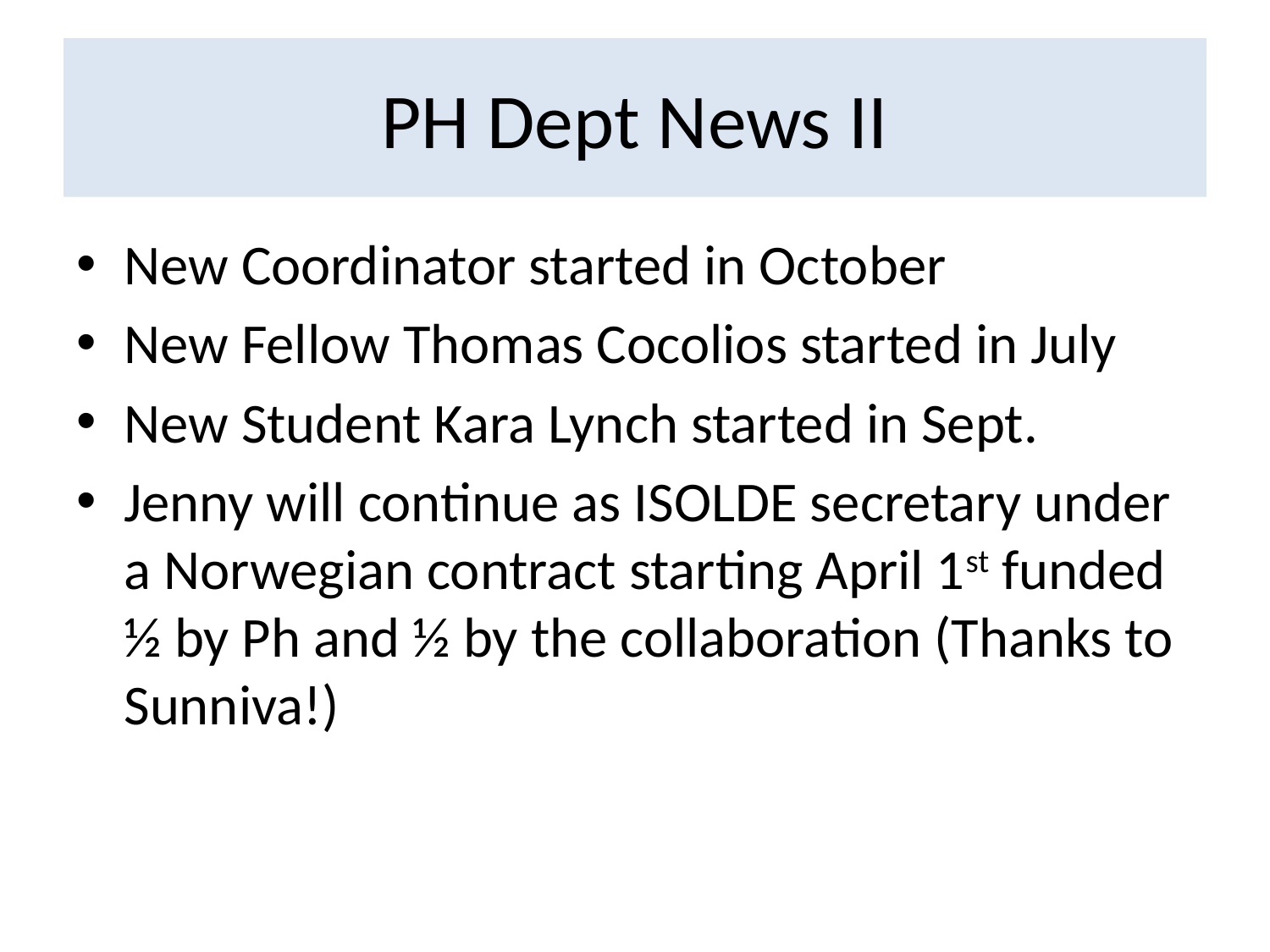

# PH Dept News II
New Coordinator started in October
New Fellow Thomas Cocolios started in July
New Student Kara Lynch started in Sept.
Jenny will continue as ISOLDE secretary under a Norwegian contract starting April 1st funded ½ by Ph and ½ by the collaboration (Thanks to Sunniva!)